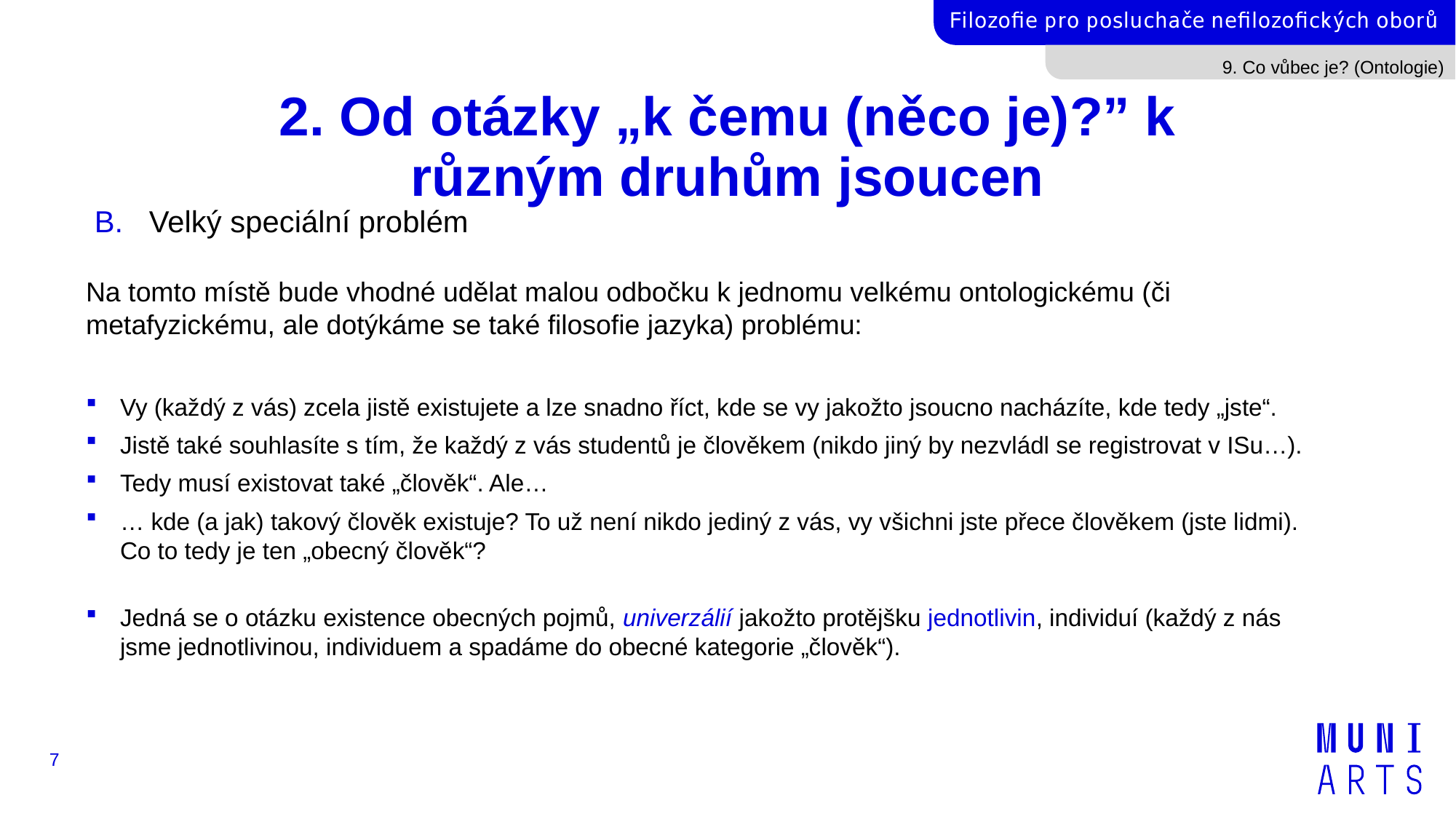

9. Co vůbec je? (Ontologie)
# 2. Od otázky „k čemu (něco je)?” k různým druhům jsoucen
Velký speciální problém

Na tomto místě bude vhodné udělat malou odbočku k jednomu velkému ontologickému (či metafyzickému, ale dotýkáme se také filosofie jazyka) problému:

Vy (každý z vás) zcela jistě existujete a lze snadno říct, kde se vy jakožto jsoucno nacházíte, kde tedy „jste“.
Jistě také souhlasíte s tím, že každý z vás studentů je člověkem (nikdo jiný by nezvládl se registrovat v ISu…).
Tedy musí existovat také „člověk“. Ale…
… kde (a jak) takový člověk existuje? To už není nikdo jediný z vás, vy všichni jste přece člověkem (jste lidmi). Co to tedy je ten „obecný člověk“?
Jedná se o otázku existence obecných pojmů, univerzálií jakožto protějšku jednotlivin, individuí (každý z nás jsme jednotlivinou, individuem a spadáme do obecné kategorie „člověk“).
7